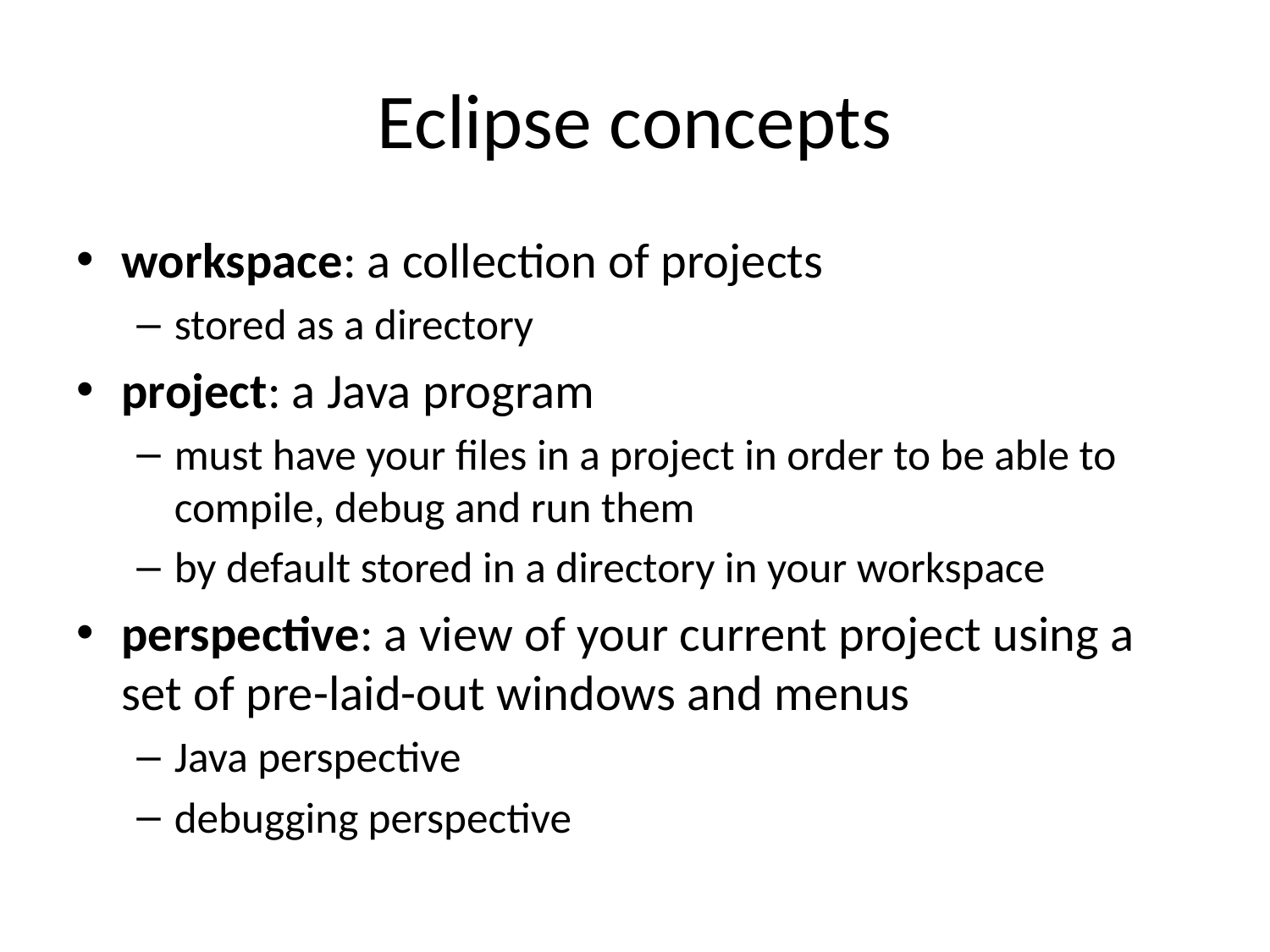

# Eclipse concepts
workspace: a collection of projects
stored as a directory
project: a Java program
must have your files in a project in order to be able to compile, debug and run them
by default stored in a directory in your workspace
perspective: a view of your current project using a set of pre-laid-out windows and menus
Java perspective
debugging perspective